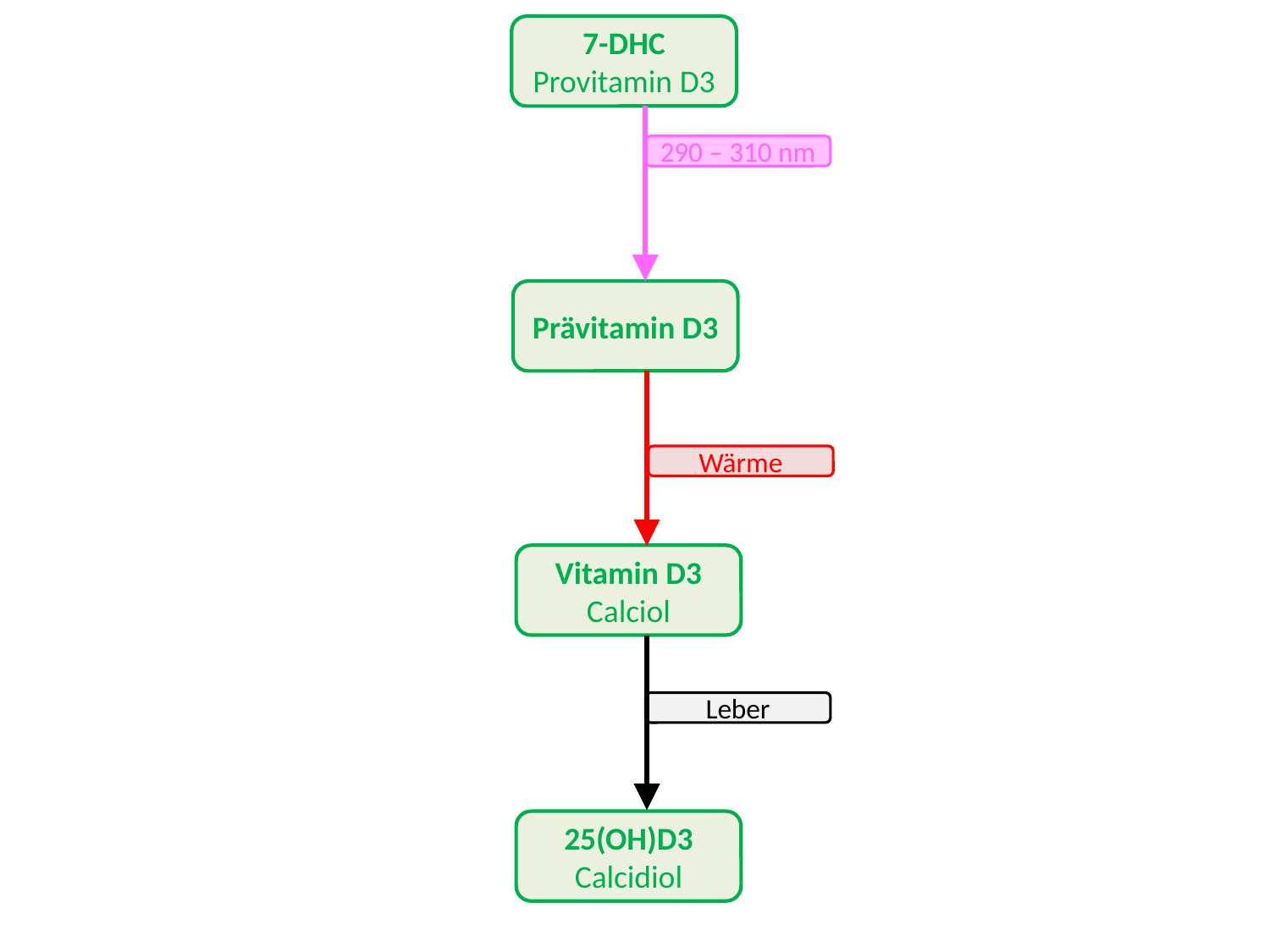

7-DHC
Provitamin D3
290 – 310 nm
Prävitamin D3
Wärme
Vitamin D3
Calciol
Leber
25(OH)D3
Calcidiol